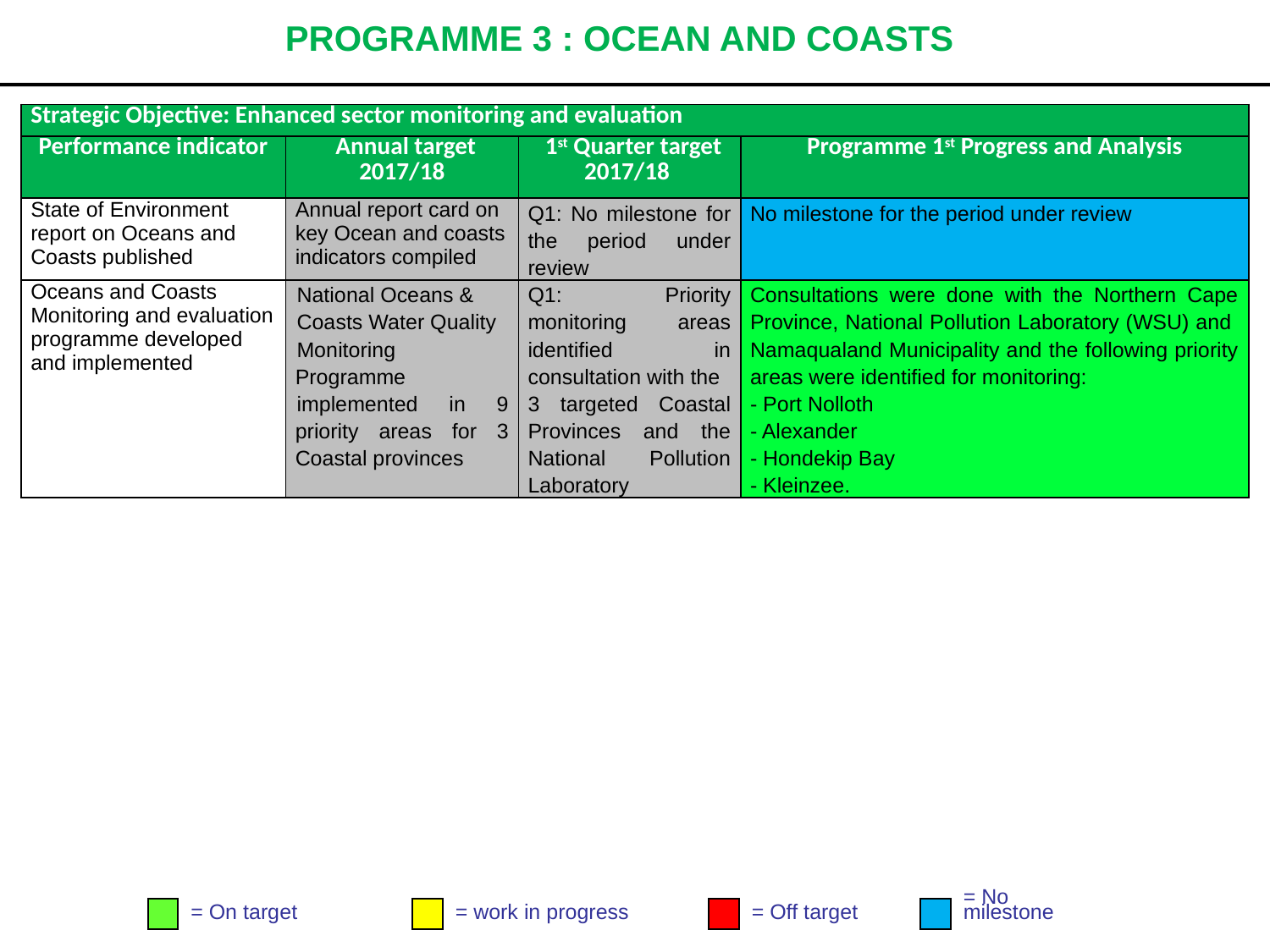

# PROGRAMME 3 : OCEAN AND COASTS

| Strategic Objective: Enhanced sector monitoring and evaluation |  |  |  |
| --- | --- | --- | --- |
| Performance indicator | Annual target 2017/18 | 1st Quarter target 2017/18 | Programme 1st Progress and Analysis |
| State of Environment report on Oceans and Coasts published | Annual report card on key Ocean and coasts indicators compiled | Q1: No milestone for the period under review | No milestone for the period under review |
| Oceans and Coasts Monitoring and evaluation programme developed and implemented | National Oceans & Coasts Water Quality Monitoring Programme implemented in 9 priority areas for 3 Coastal provinces | Q1: Priority monitoring areas identified in consultation with the 3 targeted Coastal Provinces and the National Pollution Laboratory | Consultations were done with the Northern Cape Province, National Pollution Laboratory (WSU) and Namaqualand Municipality and the following priority areas were identified for monitoring: - Port Nolloth - Alexander - Hondekip Bay - Kleinzee. |
= On target
= work in progress
= Off target

= No
milestone